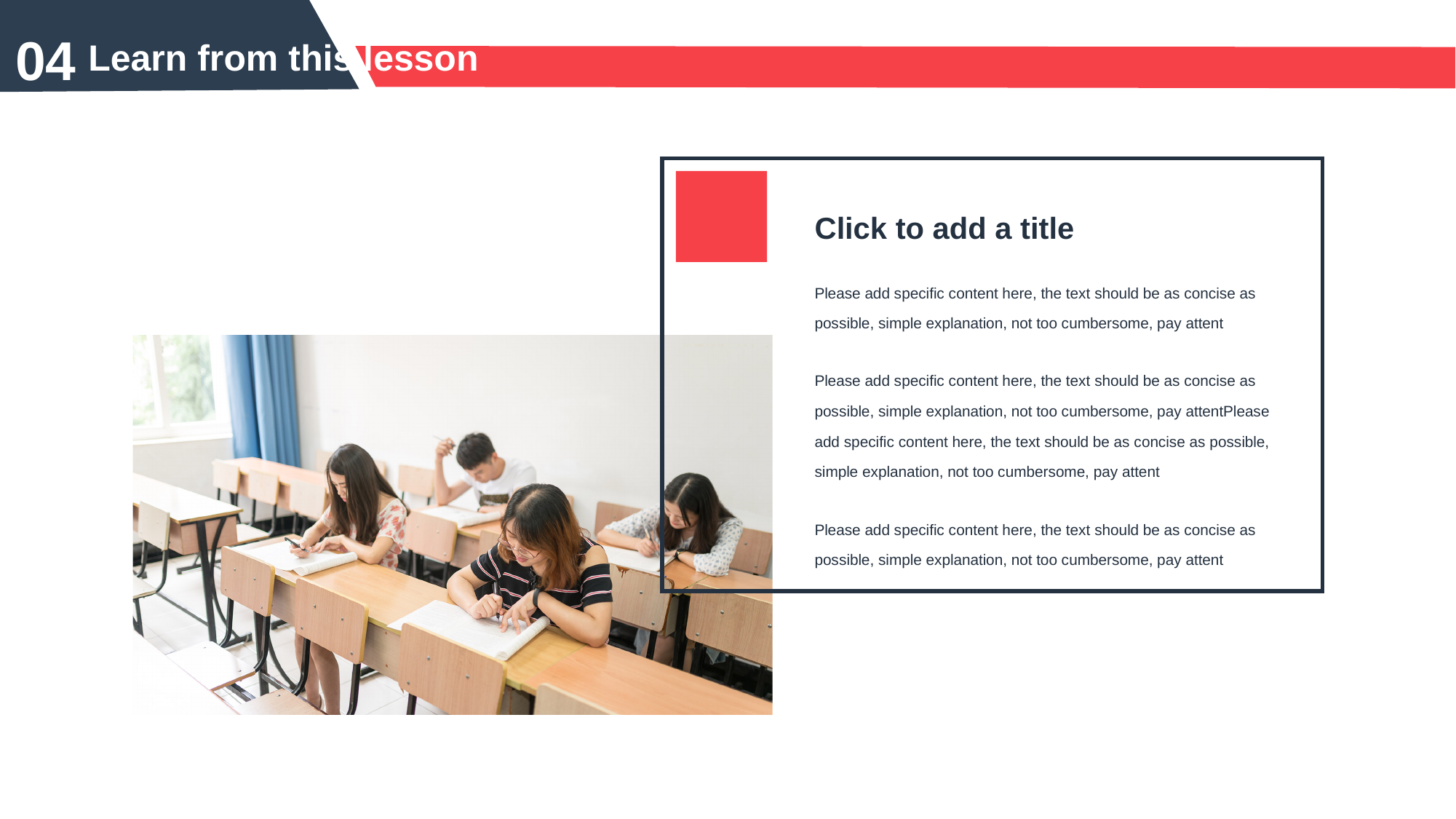

04
Learn from this lesson

Click to add a title
Please add specific content here, the text should be as concise as possible, simple explanation, not too cumbersome, pay attent

Please add specific content here, the text should be as concise as possible, simple explanation, not too cumbersome, pay attentPlease add specific content here, the text should be as concise as possible, simple explanation, not too cumbersome, pay attent

Please add specific content here, the text should be as concise as possible, simple explanation, not too cumbersome, pay attent